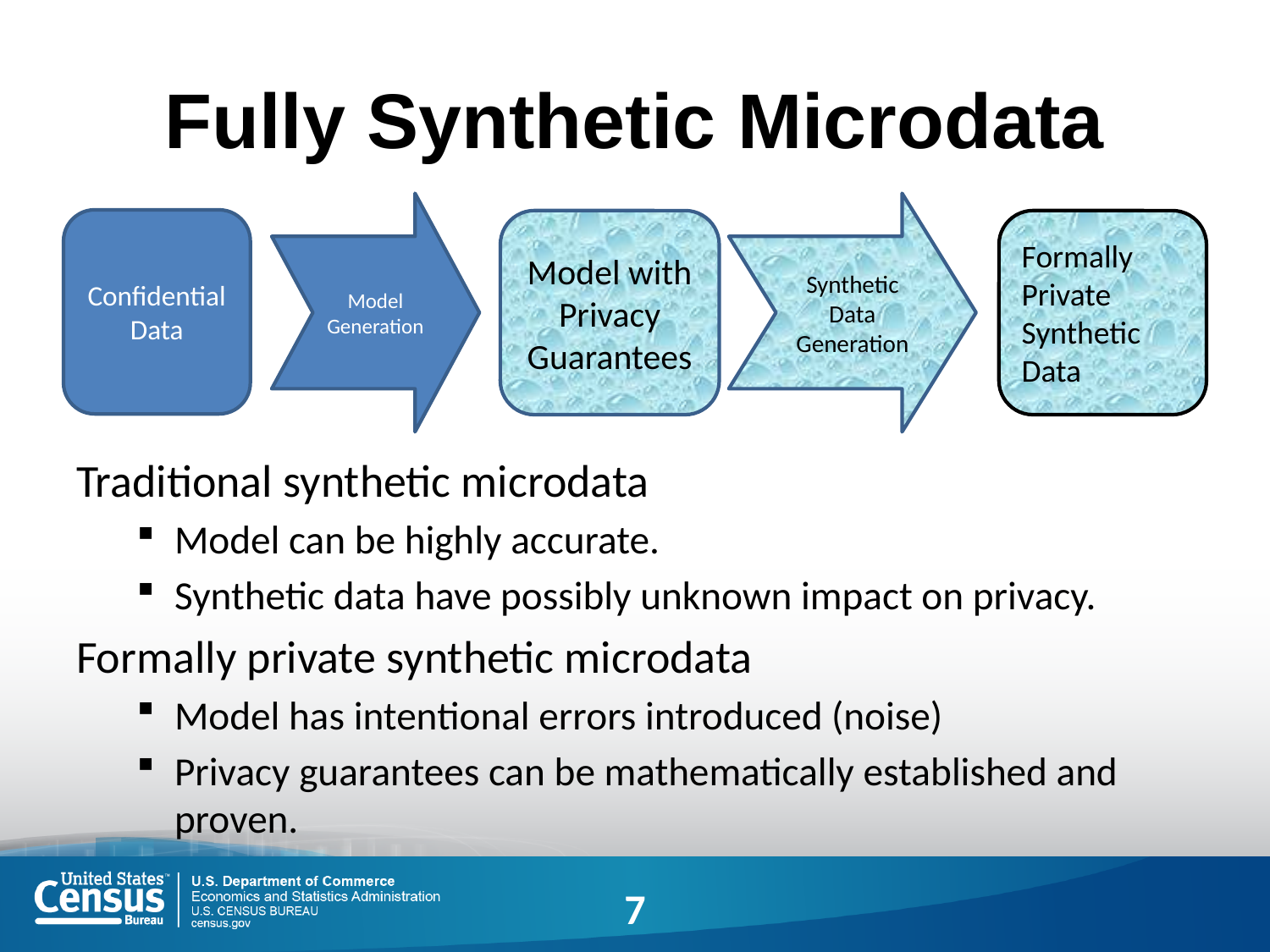

# Fully Synthetic Microdata
Model Generation
Synthetic Data Generation
Confidential
Data
Model with Privacy Guarantees
Formally Private Synthetic Data
Traditional synthetic microdata
Model can be highly accurate.
Synthetic data have possibly unknown impact on privacy.
Formally private synthetic microdata
Model has intentional errors introduced (noise)
Privacy guarantees can be mathematically established and proven.

7